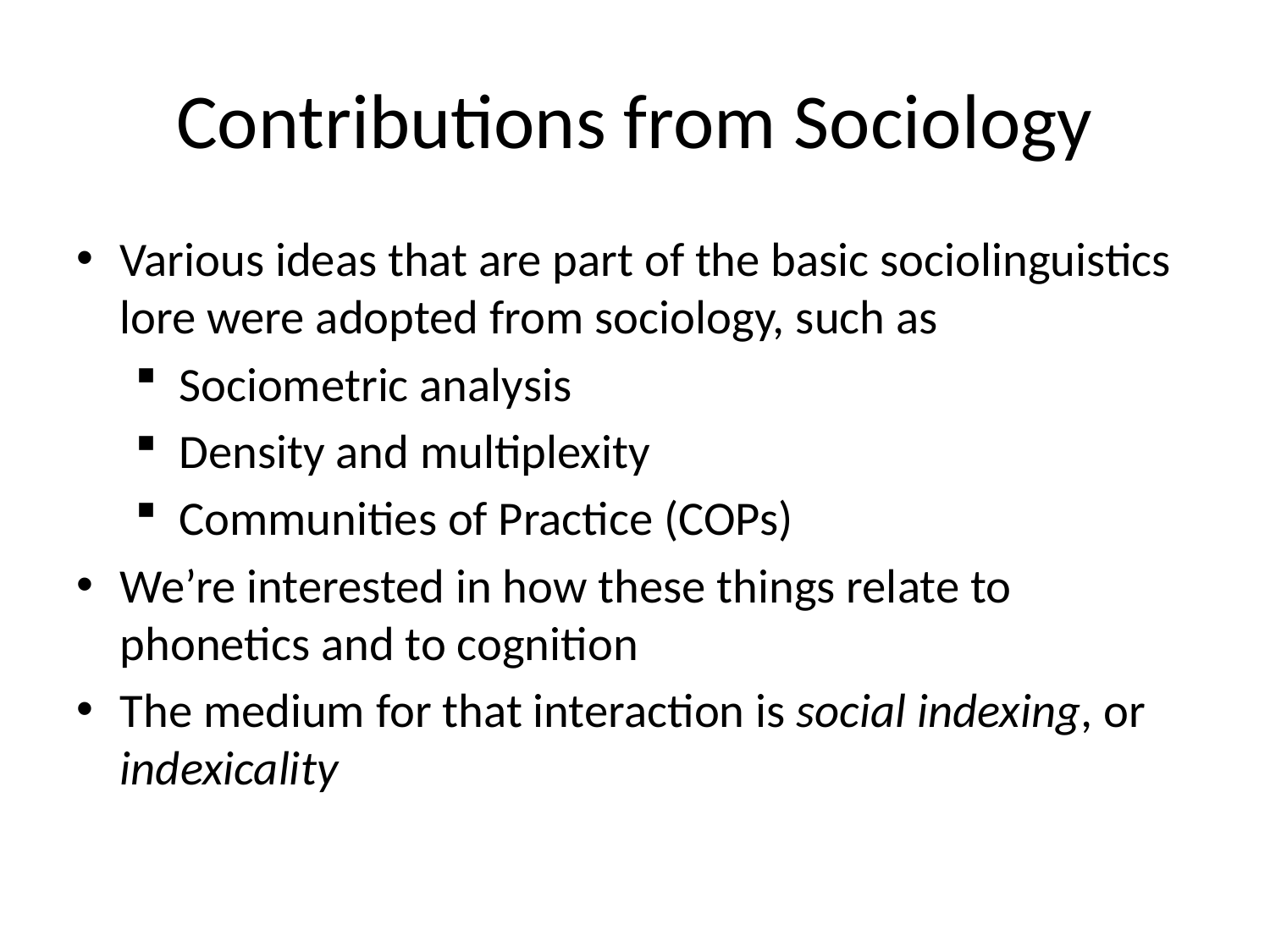

# Contributions from Sociology
Various ideas that are part of the basic sociolinguistics lore were adopted from sociology, such as
Sociometric analysis
Density and multiplexity
Communities of Practice (COPs)
We’re interested in how these things relate to phonetics and to cognition
The medium for that interaction is social indexing, or indexicality